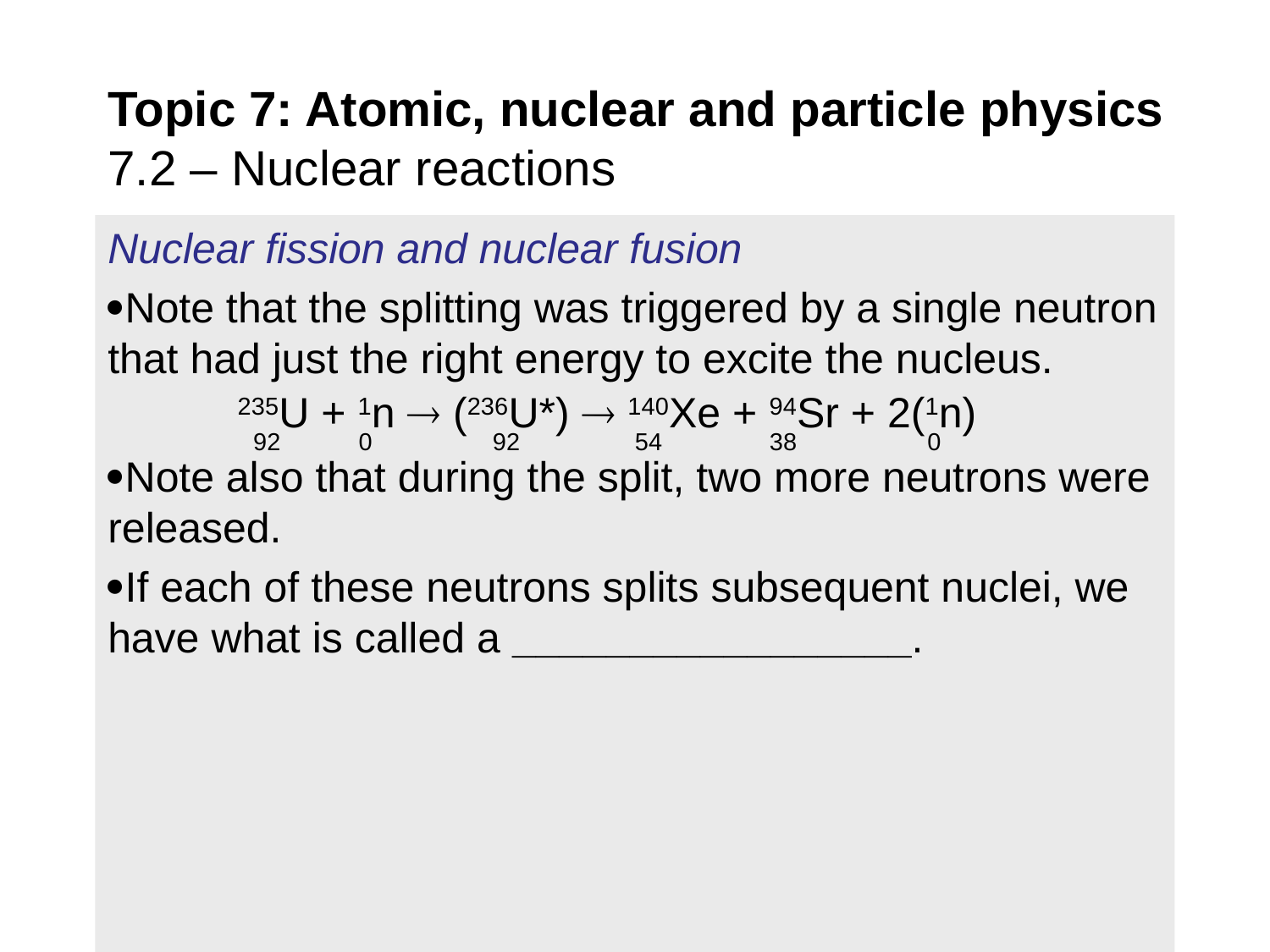

# Topic 7: Atomic, nuclear and particle physics 7.2 – Nuclear reactions
Nuclear fission and nuclear fusion
•Note that the splitting was triggered by a single neutron that had just the right energy to excite the nucleus.

•Note also that during the split, two more neutrons were released.
•If each of these neutrons splits subsequent nuclei, we have what is called a _________________.
235U + 1n → (236U*) → 140Xe + 94Sr + 2(1n)
  92       0           92                 54         38           0